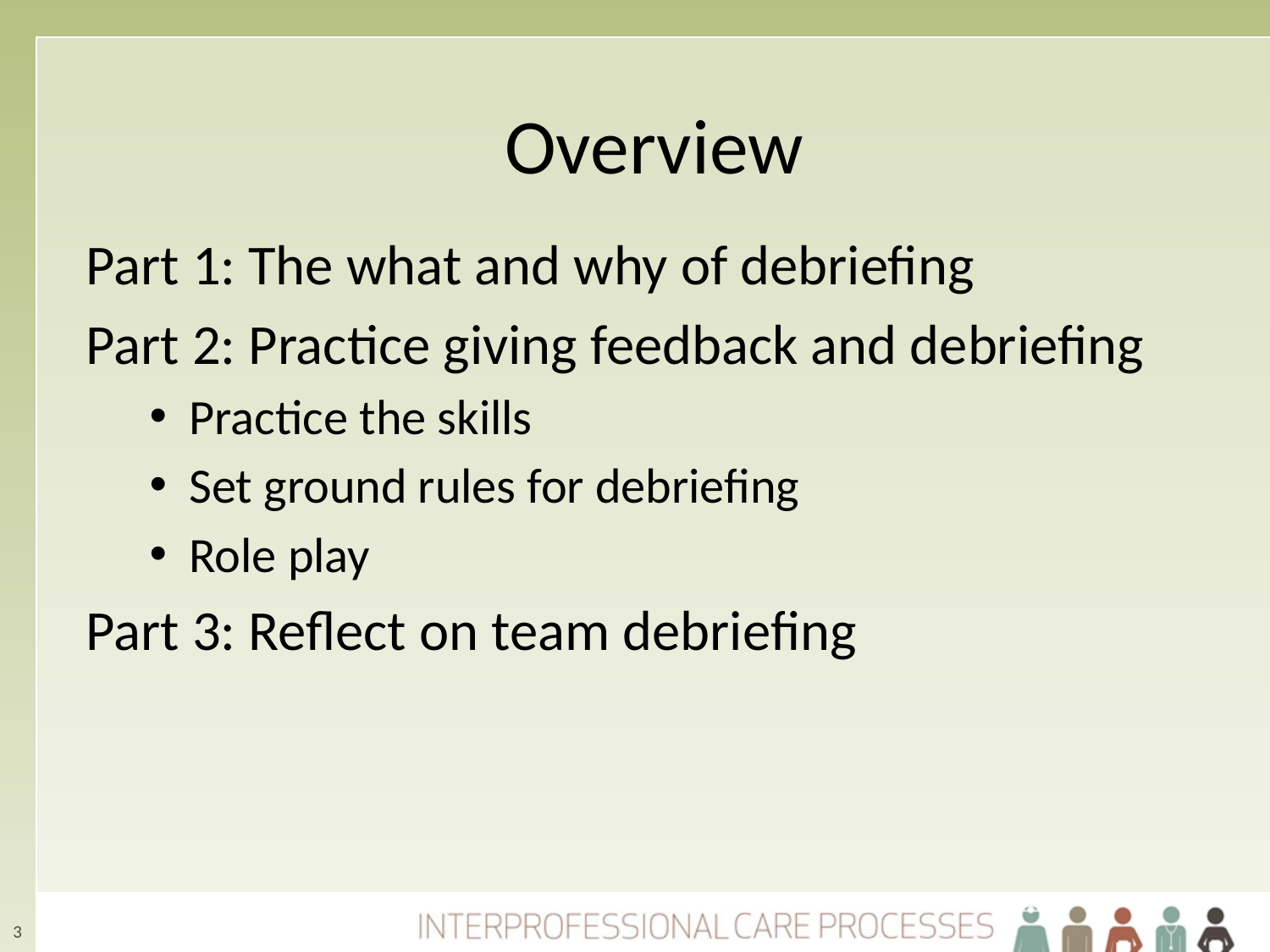

# Overview
Part 1: The what and why of debriefing
Part 2: Practice giving feedback and debriefing
Practice the skills
Set ground rules for debriefing
Role play
Part 3: Reflect on team debriefing